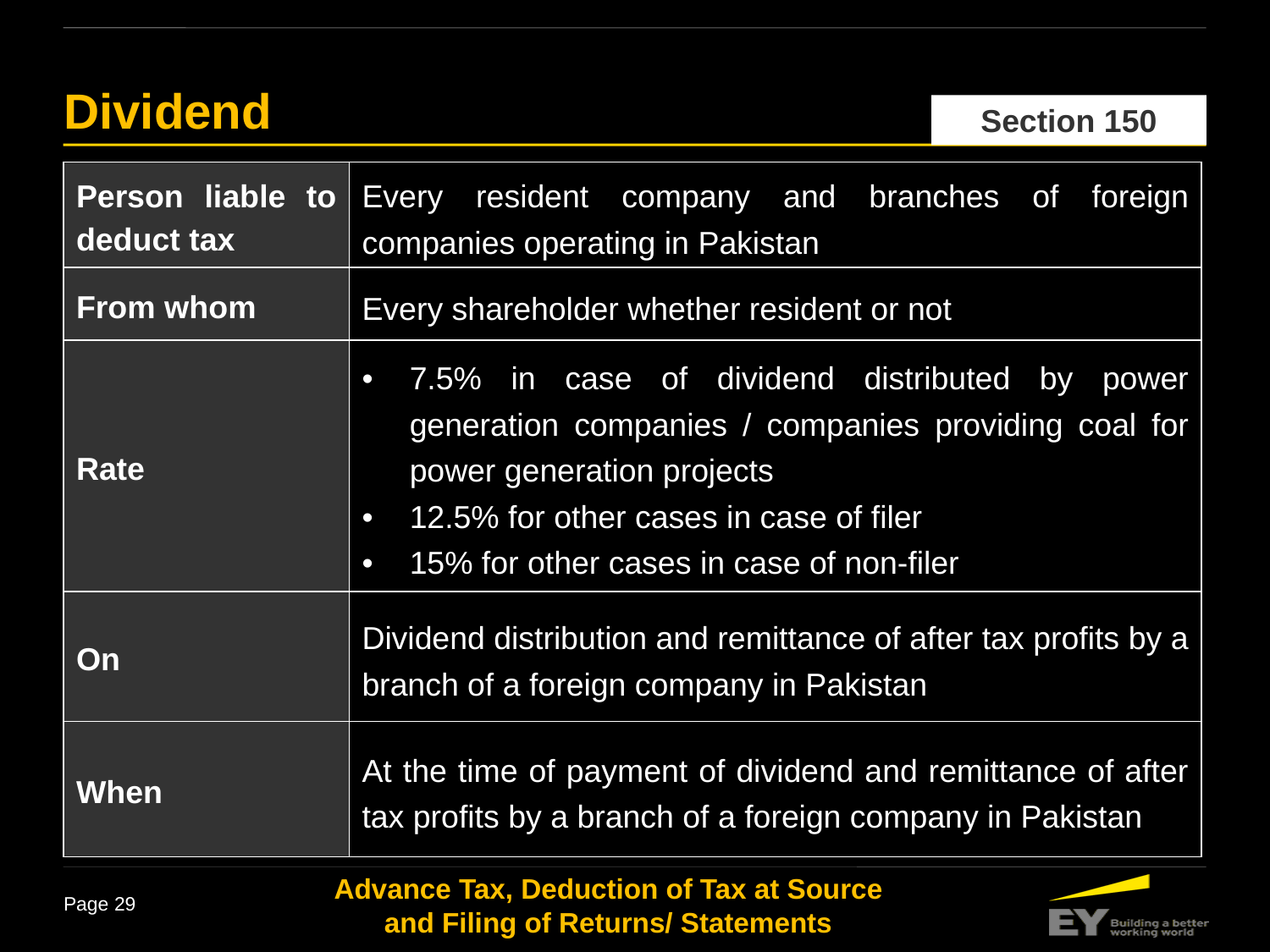

Dividend
Section 150
| Person liable to deduct tax | Every resident company and branches of foreign companies operating in Pakistan |
| --- | --- |
| From whom | Every shareholder whether resident or not |
| Rate | 7.5% in case of dividend distributed by power generation companies / companies providing coal for power generation projects 12.5% for other cases in case of filer 15% for other cases in case of non-filer |
| On | Dividend distribution and remittance of after tax profits by a branch of a foreign company in Pakistan |
| When | At the time of payment of dividend and remittance of after tax profits by a branch of a foreign company in Pakistan |